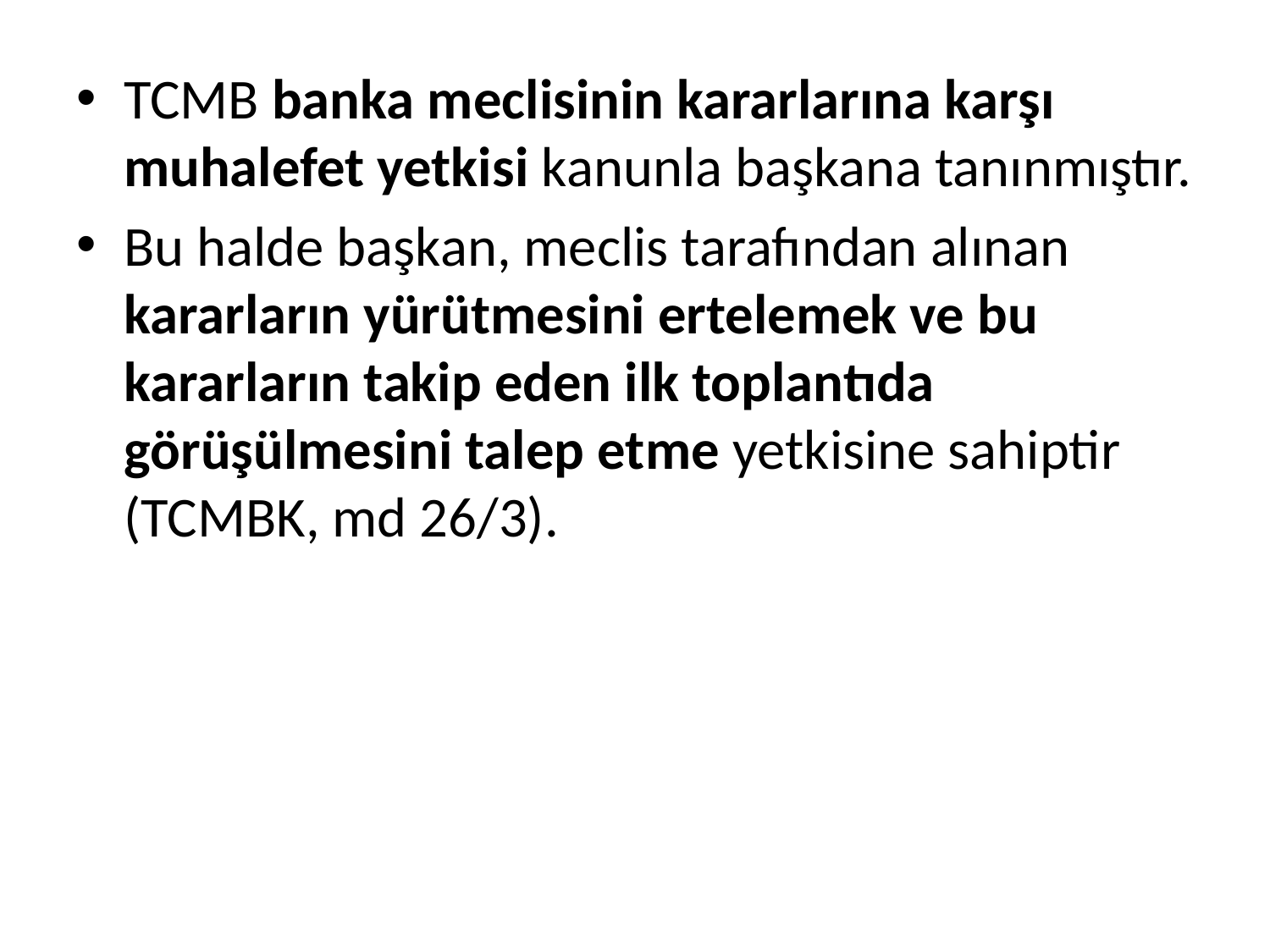

TCMB banka meclisinin kararlarına karşı muhalefet yetkisi kanunla başkana tanınmıştır.
Bu halde başkan, meclis tarafından alınan kararların yürütmesini ertelemek ve bu kararların takip eden ilk toplantıda görüşülmesini talep etme yetkisine sahiptir (TCMBK, md 26/3).